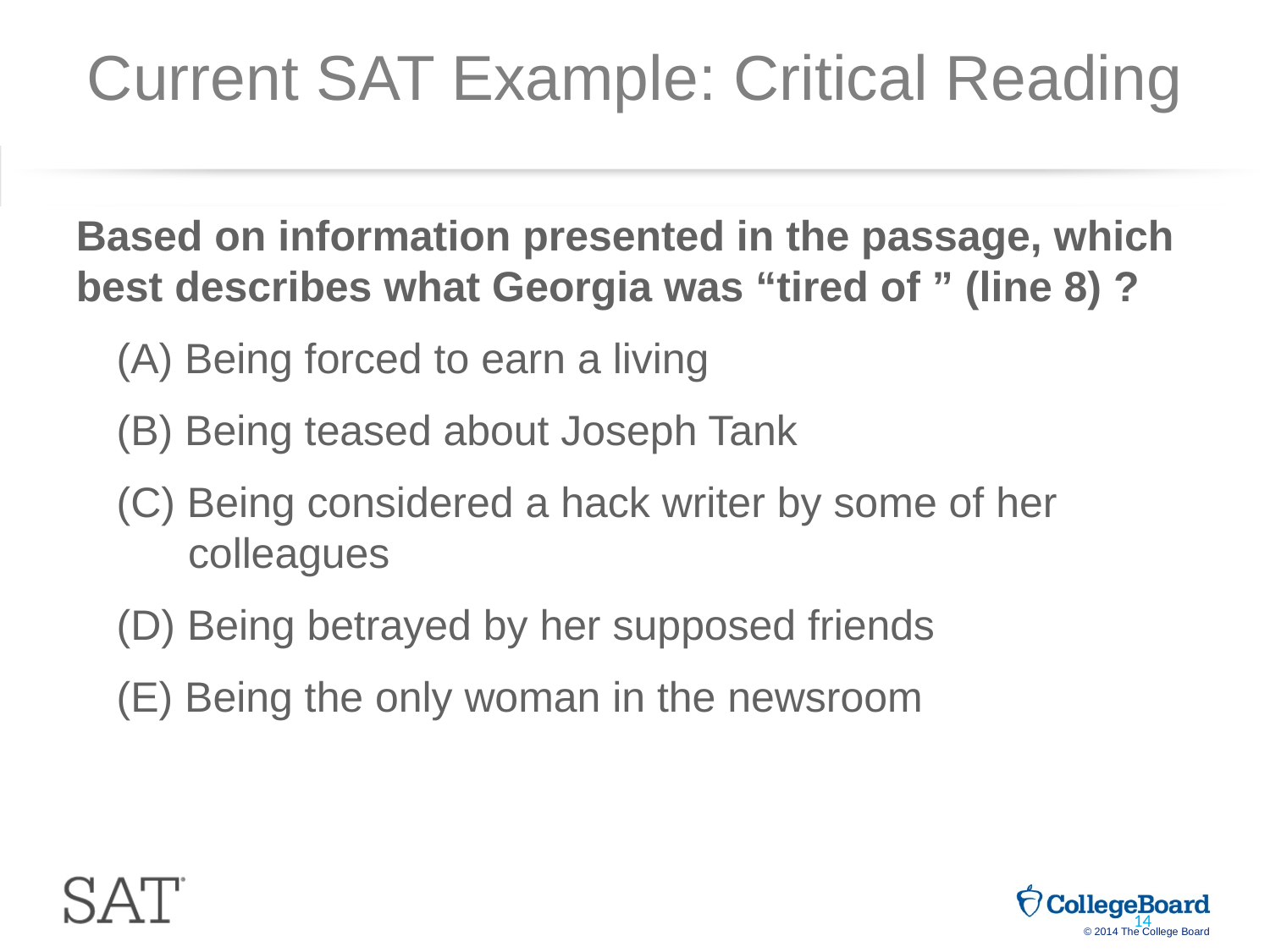

# Current SAT Example: Critical Reading
Based on information presented in the passage, which best describes what Georgia was “tired of ” (line 8) ?
(A) Being forced to earn a living
(B) Being teased about Joseph Tank
(C) Being considered a hack writer by some of her colleagues
(D) Being betrayed by her supposed friends
(E) Being the only woman in the newsroom

14